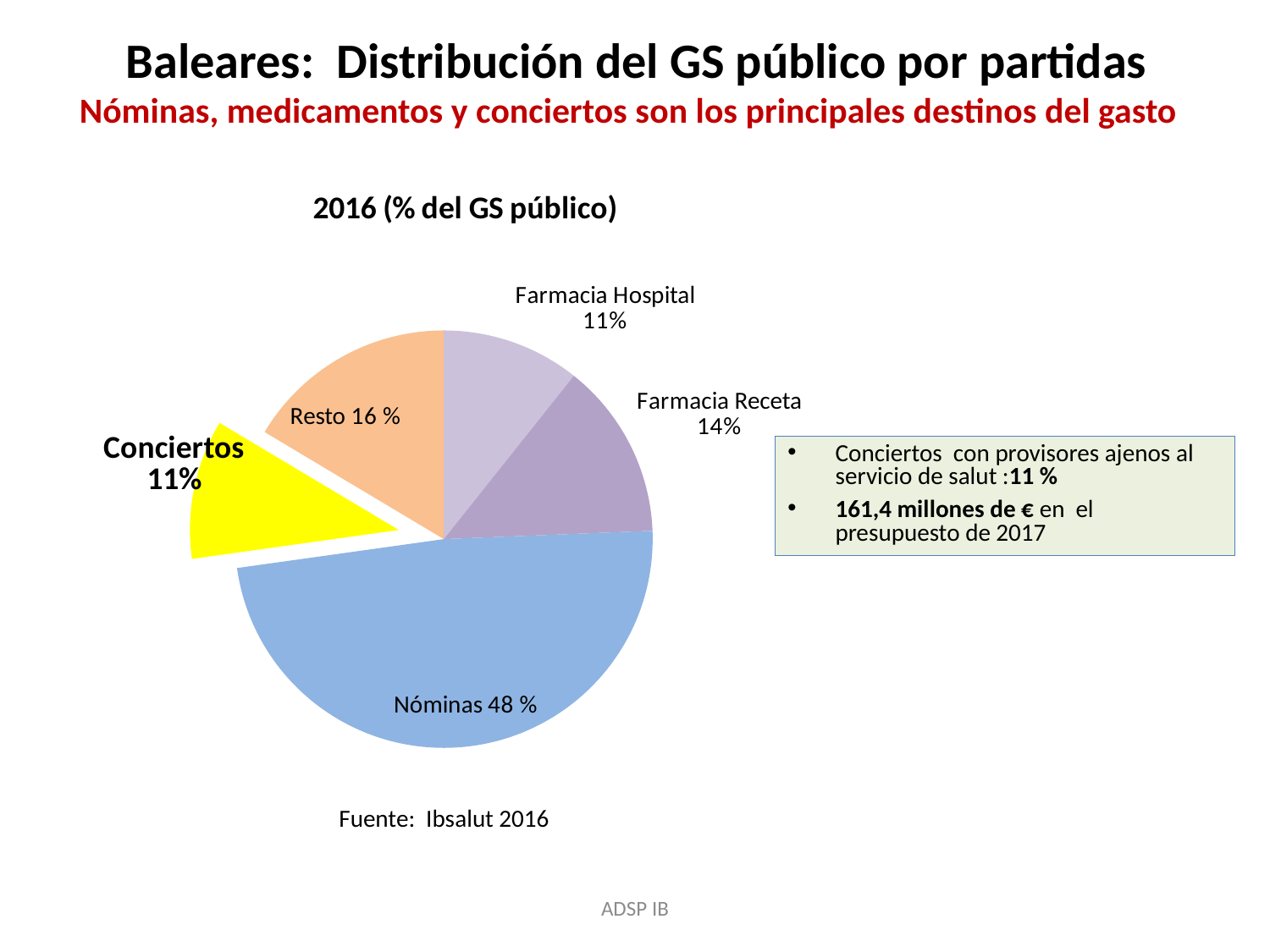

# Baleares:  Distribución del GS público por partidas Nóminas, medicamentos y conciertos son los principales destinos del gasto

### Chart: 2016 (% del GS público)

| Category | Forecast 2016 |
|---|---|
| Far Hospital | 154362.01 |
| Far Receta | 197222.431 |
| Nomina | 698817.587 |
| Conciertos | 155722.312 |
| Resto | 236970.63800000004 |
Conciertos  con provisores ajenos al servicio de salut :11 %
161,4 millones de € en  el presupuesto de 2017

Fuente:  Ibsalut 2016
ADSP IB